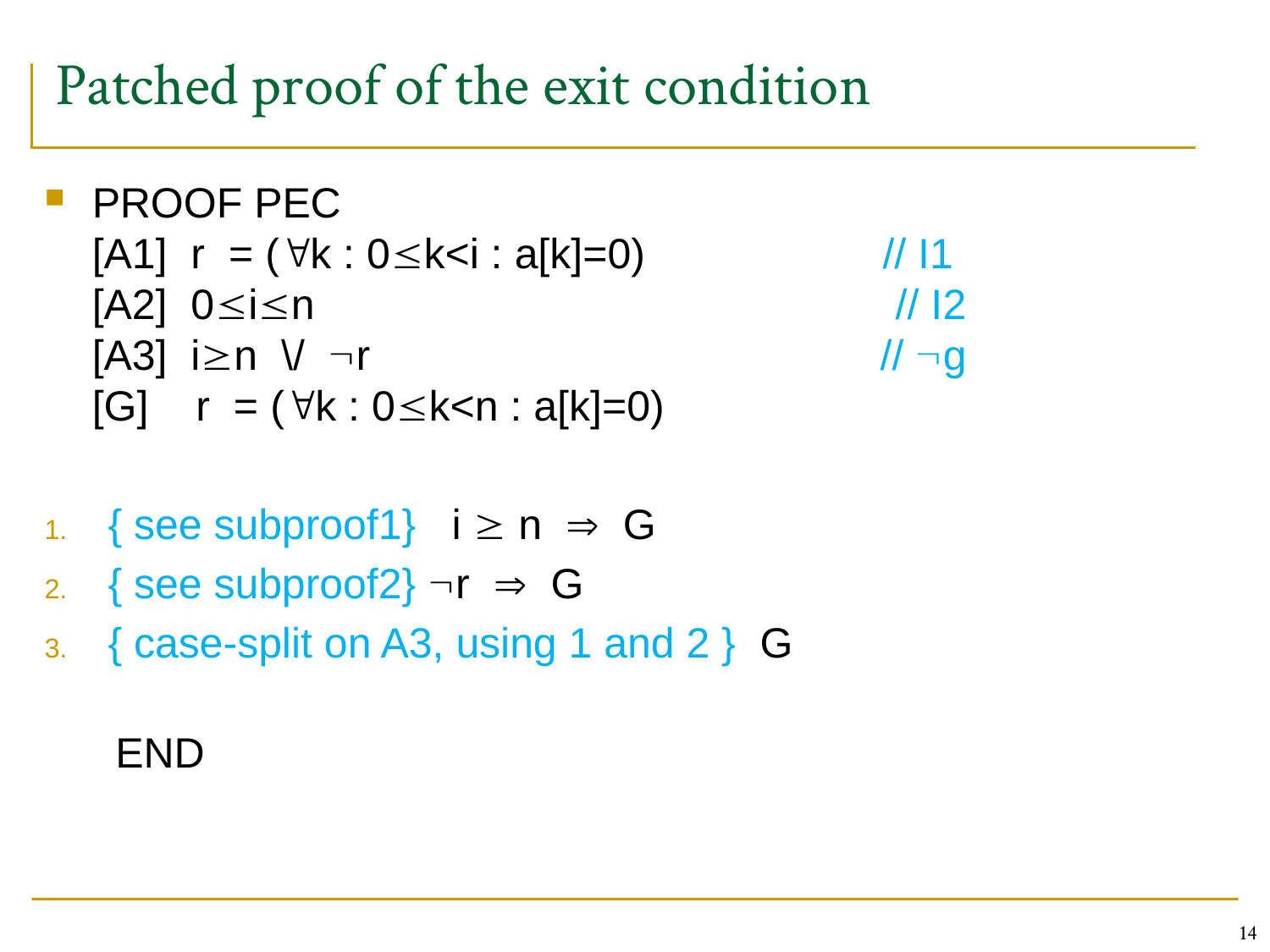

# Patched proof of the exit condition
PROOF PEC
[A1]  r  = (∀k : 0≤k<i : a[k]=0)                    // I1
[A2]  0≤i≤n                                                 // I2
[A3]  i≥n  \/  ¬r                                           // ¬g
[G]    r  = (∀k : 0≤k<n : a[k]=0)

{ see subproof1}   i ≥ n  ⇒  G
{ see subproof2} ¬r  ⇒  G
{ case-split on A3, using 1 and 2 }  G
      END
14